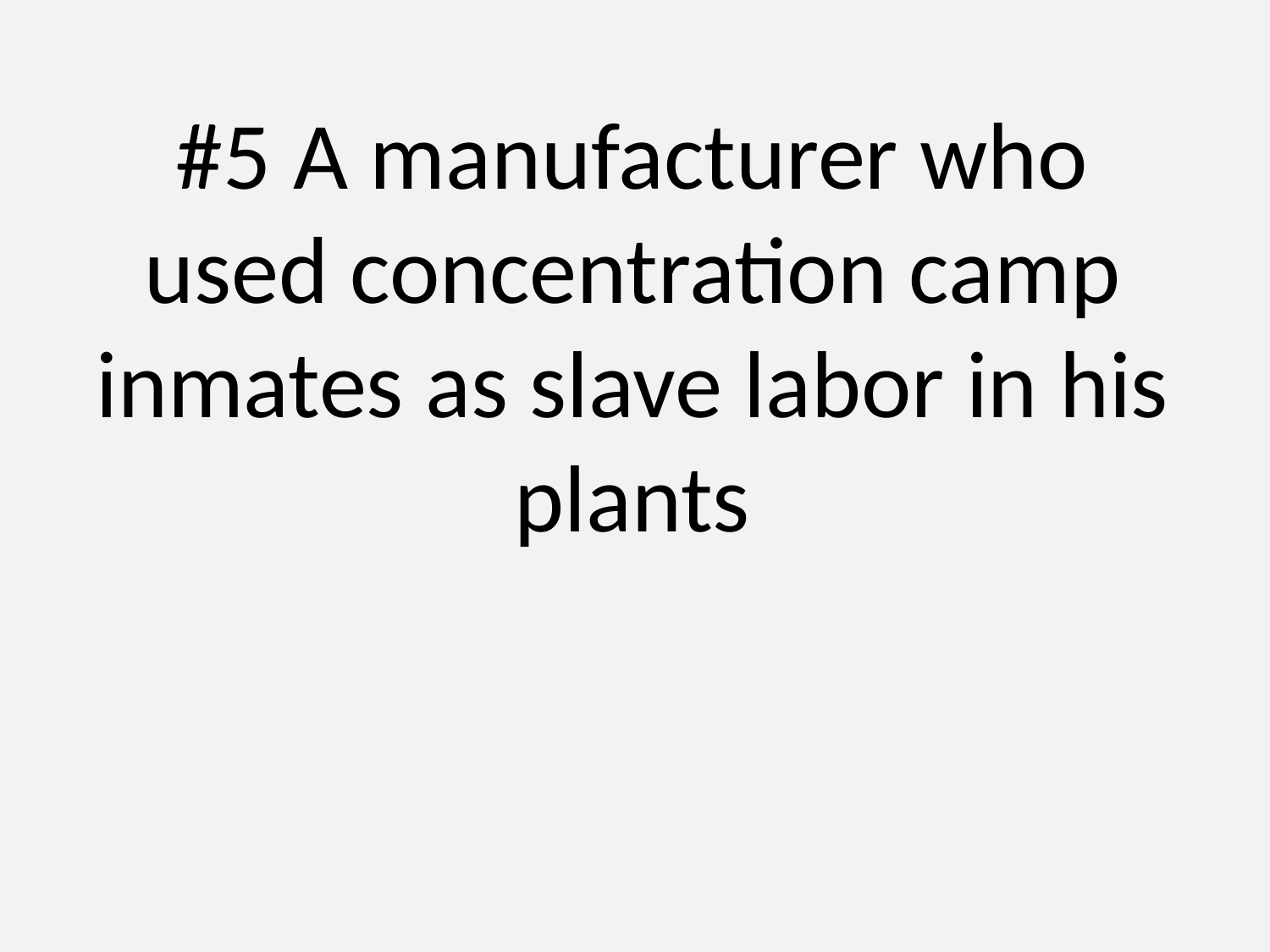

# #5 A manufacturer who used concentration camp inmates as slave labor in his plants